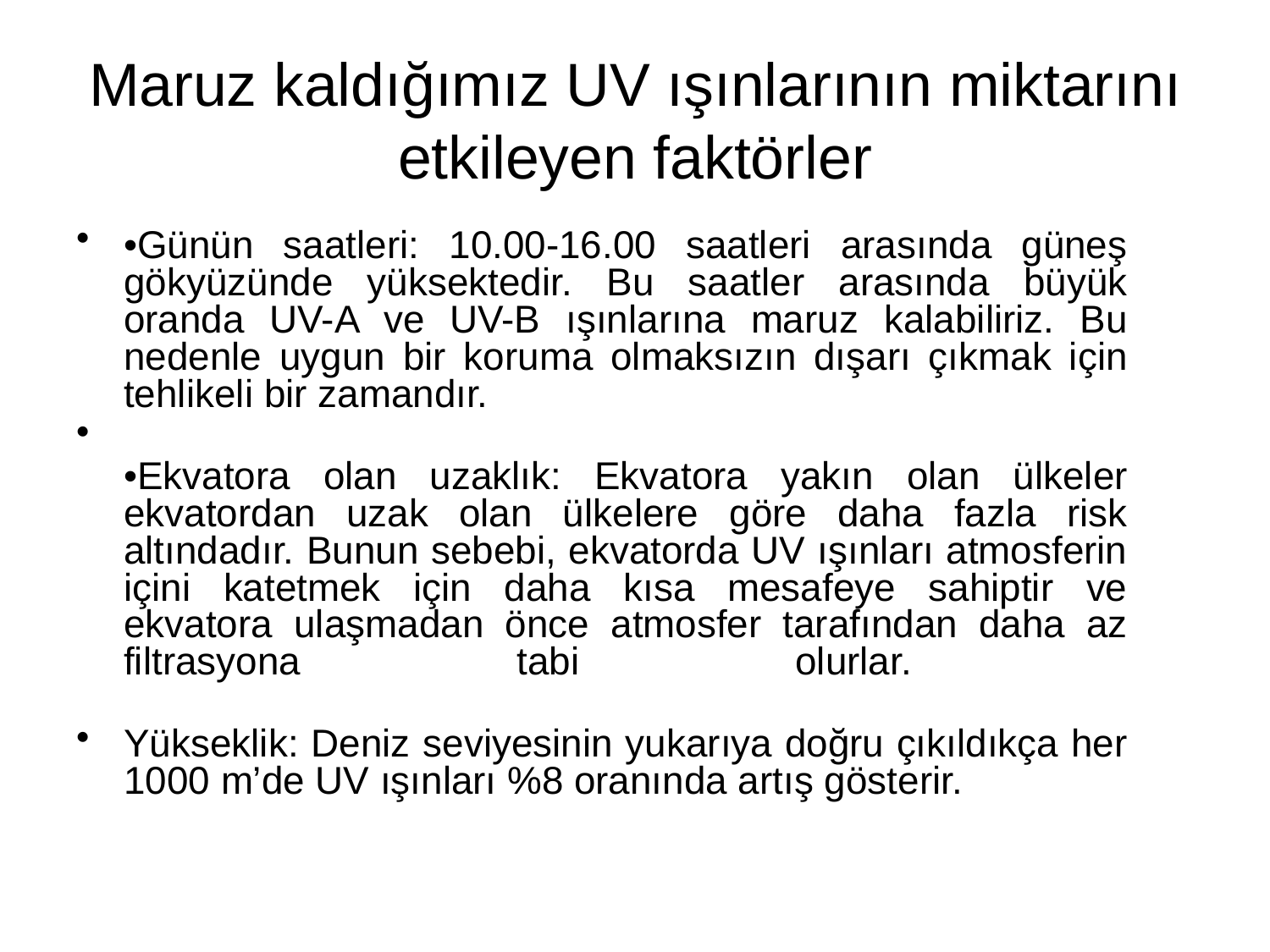

Maruz kaldığımız UV ışınlarının miktarını etkileyen faktörler
•Günün saatleri: 10.00-16.00 saatleri arasında güneş gökyüzünde yüksektedir. Bu saatler arasında büyük oranda UV-A ve UV-B ışınlarına maruz kalabiliriz. Bu nedenle uygun bir koruma olmaksızın dışarı çıkmak için tehlikeli bir zamandır.
•Ekvatora olan uzaklık: Ekvatora yakın olan ülkeler ekvatordan uzak olan ülkelere göre daha fazla risk altındadır. Bunun sebebi, ekvatorda UV ışınları atmosferin içini katetmek için daha kısa mesafeye sahiptir ve ekvatora ulaşmadan önce atmosfer tarafından daha az filtrasyona tabi olurlar.
Yükseklik: Deniz seviyesinin yukarıya doğru çıkıldıkça her 1000 m’de UV ışınları %8 oranında artış gösterir.